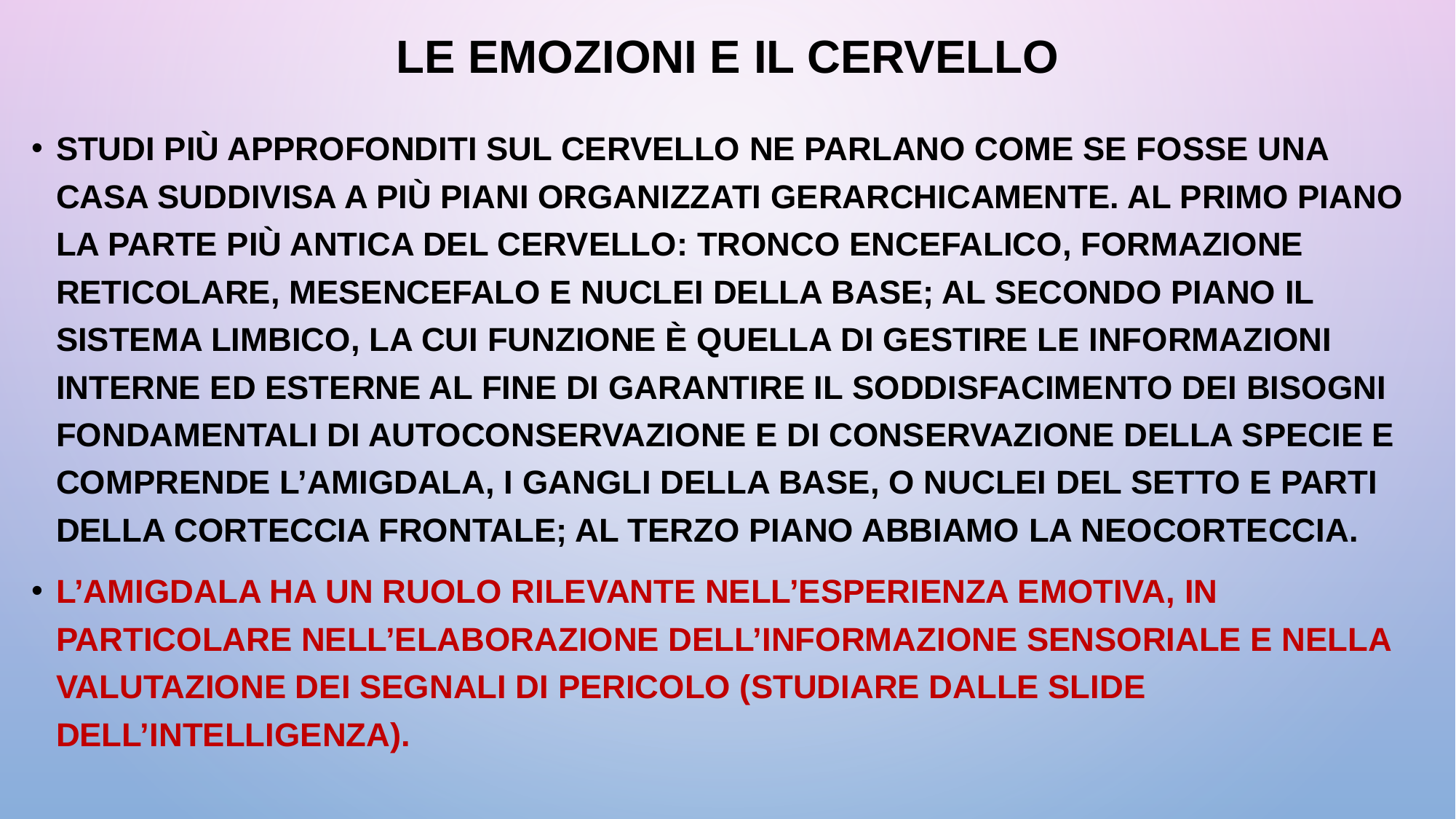

# Le emozioni e il cervello
Studi più approfonditi sul cervello ne parlano come se fosse una casa suddivisa a più piani organizzati gerarchicamente. Al primo piano la parte più antica del cervello: tronco encefalico, formazione reticolare, mesencefalo e nuclei della base; al secondo piano il sistema limbico, la cui funzione è quella di gestire le informazioni interne ed esterne al fine di garantire il soddisfacimento dei bisogni fondamentali di autoconservazione e di conservazione della specie e comprende l’amigdala, i gangli della base, o nuclei del setto e parti della corteccia frontale; al terzo piano abbiamo la neocorteccia.
L’amigdala ha un ruolo rilevante nell’esperienza emotiva, in particolare nell’elaborazione dell’informazione sensoriale e nella valutazione dei segnali di pericolo (studiare dalle slide dell’intelligenza).